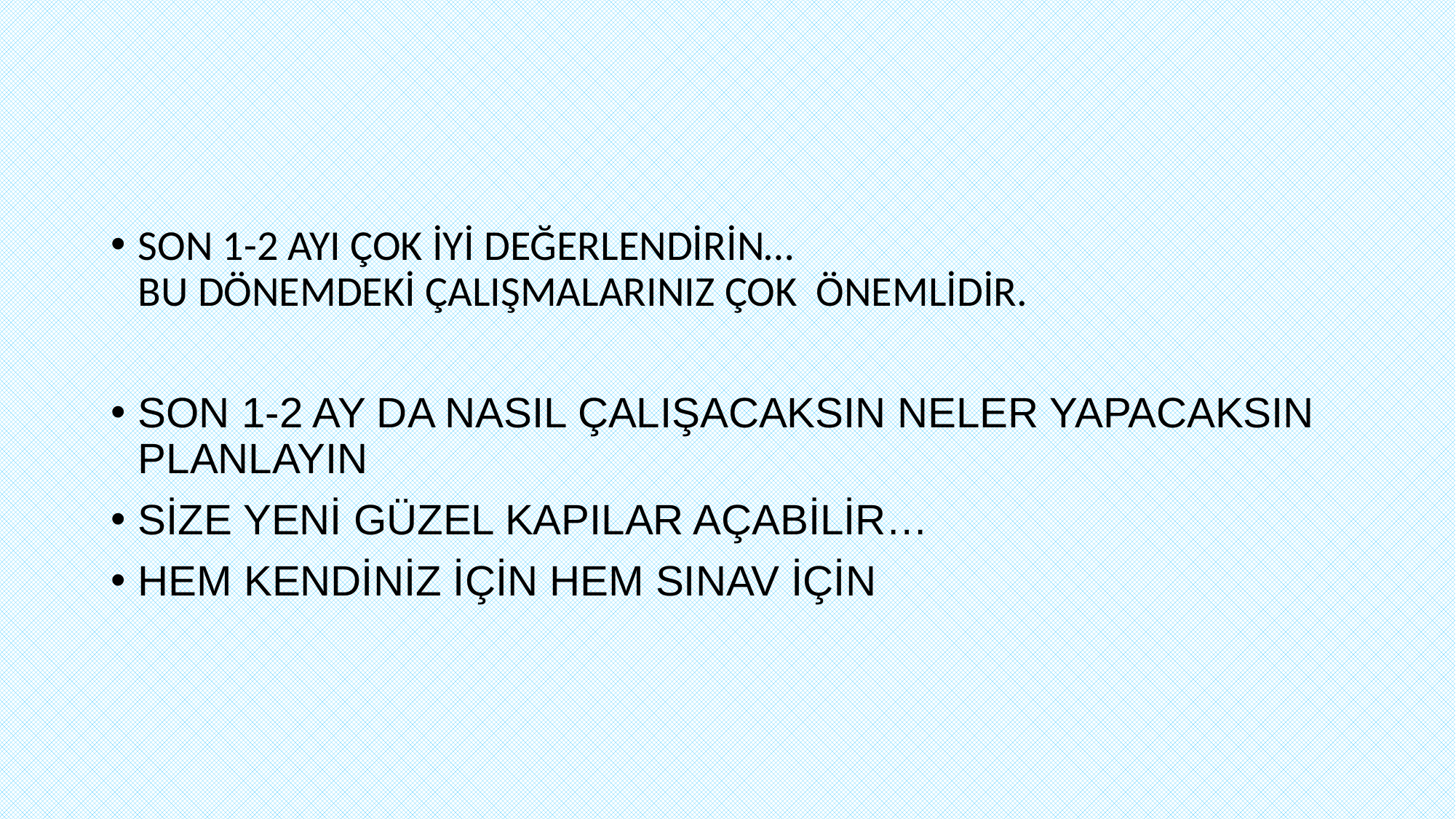

#
SON 1-2 AYI ÇOK İYİ DEĞERLENDİRİN…                                                     BU DÖNEMDEKİ ÇALIŞMALARINIZ ÇOK  ÖNEMLİDİR.

SON 1-2 AY DA NASIL ÇALIŞACAKSIN NELER YAPACAKSIN PLANLAYIN
SİZE YENİ GÜZEL KAPILAR AÇABİLİR…
HEM KENDİNİZ İÇİN HEM SINAV İÇİN